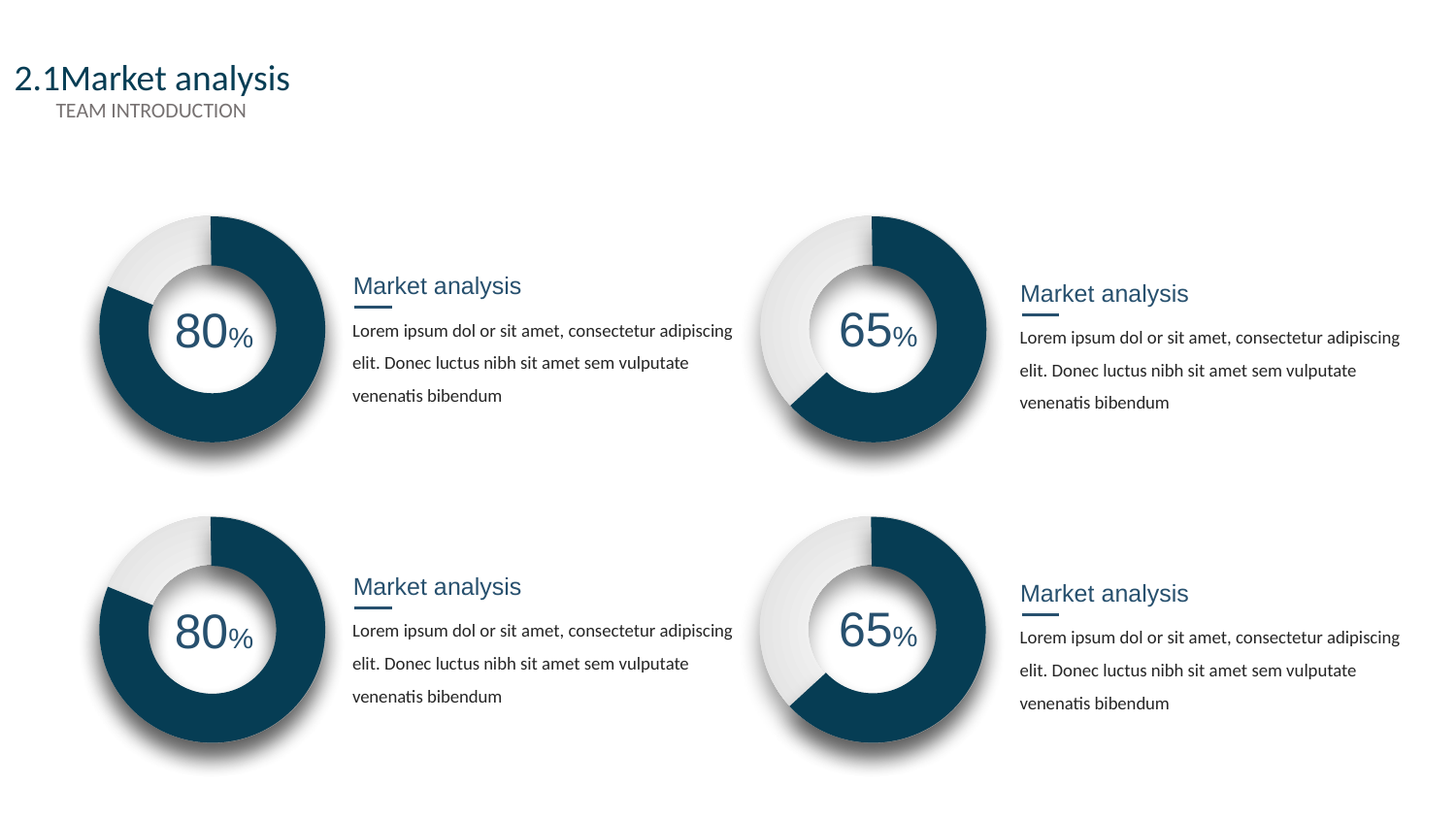

2.1Market analysis
TEAM INTRODUCTION

Market analysis
65%
Lorem ipsum dol or sit amet, consectetur adipiscing elit. Donec luctus nibh sit amet sem vulputate venenatis bibendum

Market analysis
80%
Lorem ipsum dol or sit amet, consectetur adipiscing elit. Donec luctus nibh sit amet sem vulputate venenatis bibendum

Market analysis
80%
Lorem ipsum dol or sit amet, consectetur adipiscing elit. Donec luctus nibh sit amet sem vulputate venenatis bibendum

Market analysis
65%
Lorem ipsum dol or sit amet, consectetur adipiscing elit. Donec luctus nibh sit amet sem vulputate venenatis bibendum